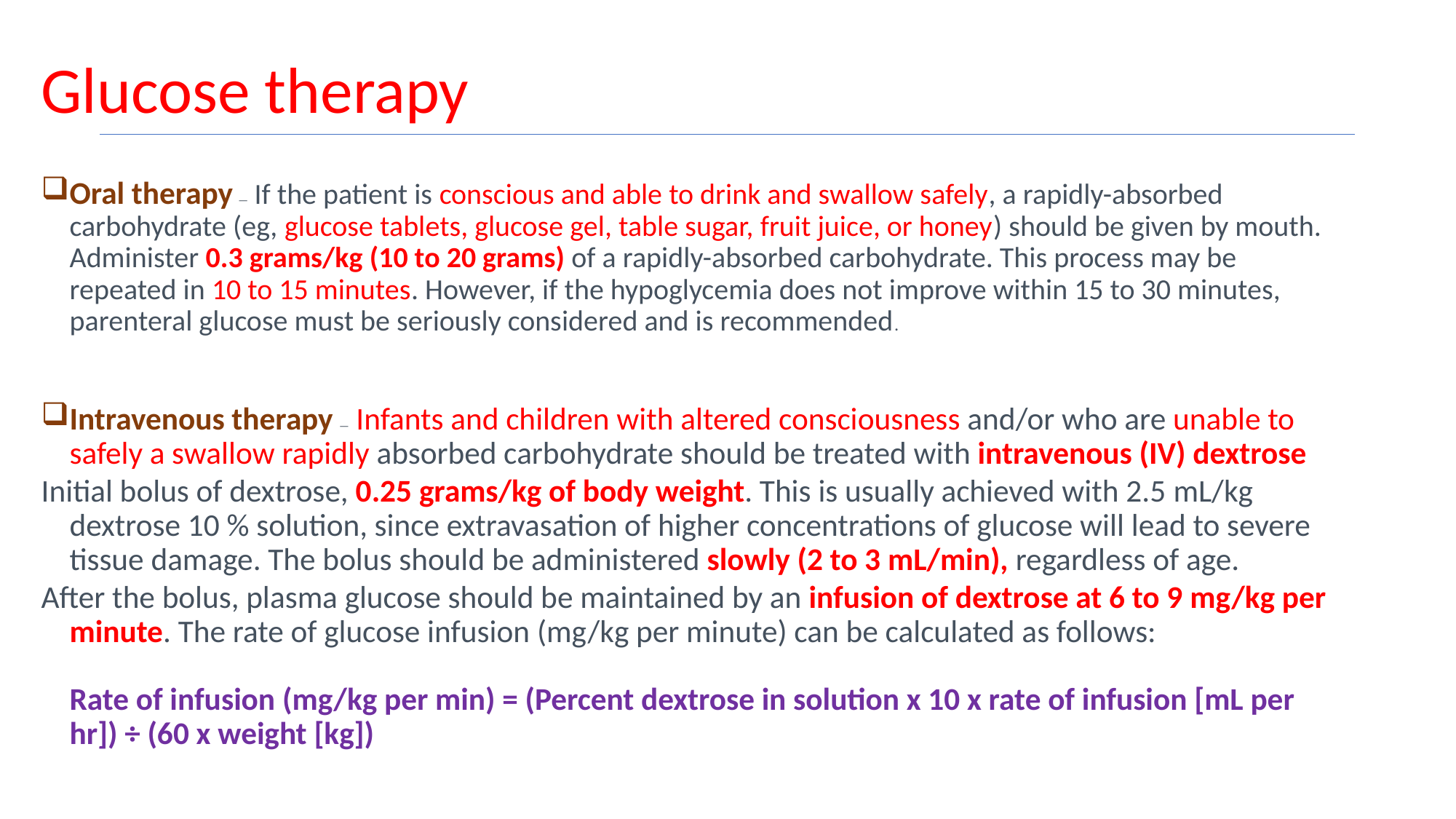

#
Glucose therapy

Oral therapy  — If the patient is conscious and able to drink and swallow safely, a rapidly-absorbed carbohydrate (eg, glucose tablets, glucose gel, table sugar, fruit juice, or honey) should be given by mouth. Administer 0.3 grams/kg (10 to 20 grams) of a rapidly-absorbed carbohydrate. This process may be repeated in 10 to 15 minutes. However, if the hypoglycemia does not improve within 15 to 30 minutes, parenteral glucose must be seriously considered and is recommended.

Intravenous therapy  — Infants and children with altered consciousness and/or who are unable to safely a swallow rapidly absorbed carbohydrate should be treated with intravenous (IV) dextrose
Initial bolus of dextrose, 0.25 grams/kg of body weight. This is usually achieved with 2.5 mL/kg  dextrose 10 % solution, since extravasation of higher concentrations of glucose will lead to severe tissue damage. The bolus should be administered slowly (2 to 3 mL/min), regardless of age.
After the bolus, plasma glucose should be maintained by an infusion of dextrose at 6 to 9 mg/kg per minute. The rate of glucose infusion (mg/kg per minute) can be calculated as follows:
Rate of infusion (mg/kg per min) = (Percent dextrose in solution x 10 x rate of infusion [mL per hr]) ÷ (60 x weight [kg])